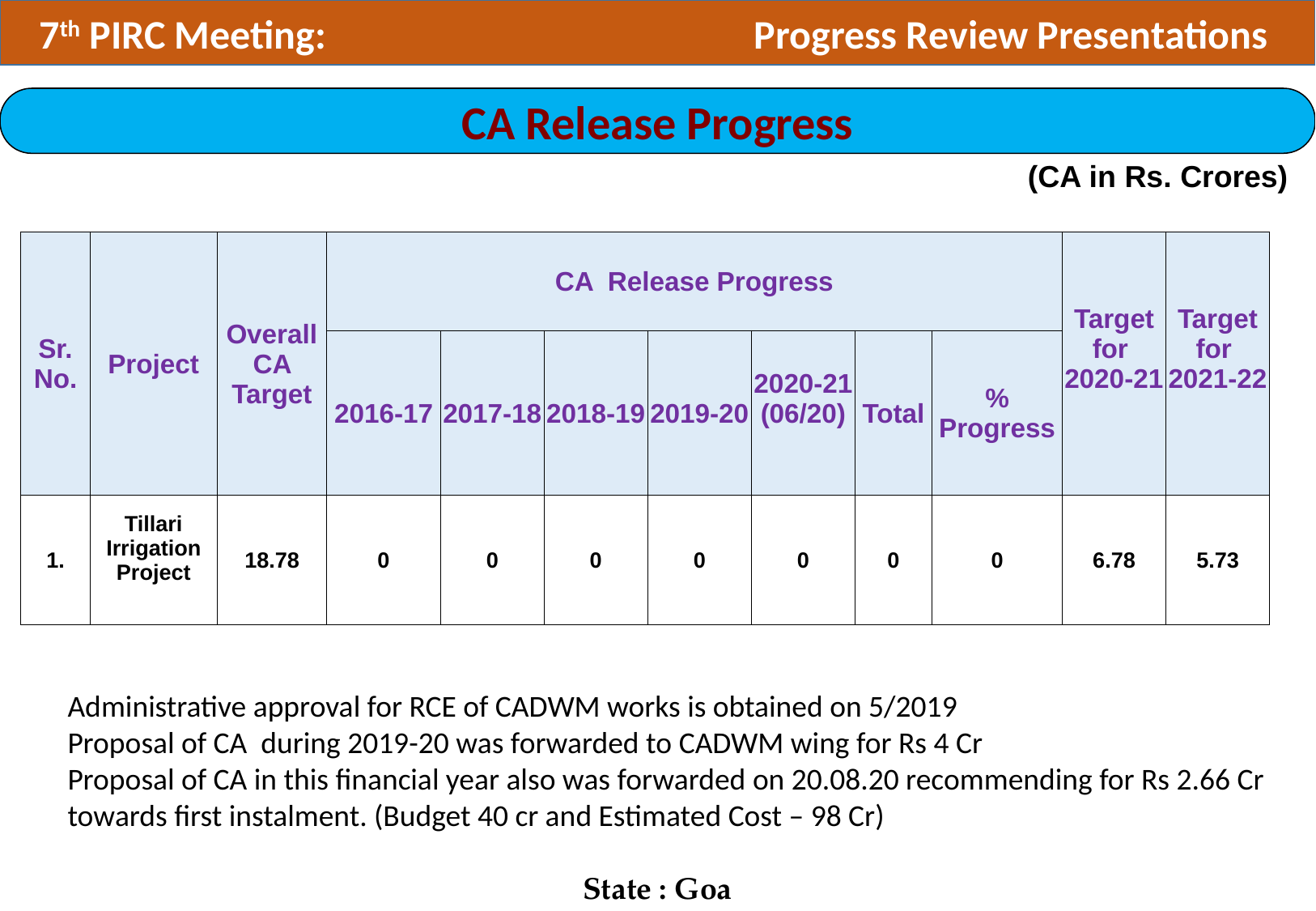

7th PIRC Meeting:                                               Progress Review Presentations
CA Release Progress
(CA in Rs. Crores)
| Sr. No. | Project | Overall CA Target | CA Release Progress |  |  |  |  |  |  | Target for 2020-21 | Target for 2021-22 |
| --- | --- | --- | --- | --- | --- | --- | --- | --- | --- | --- | --- |
|  |  |  | 2016-17 | 2017-18 | 2018-19 | 2019-20 | 2020-21 (06/20) | Total | % Progress |  |  |
| 1. | Tillari Irrigation Project | 18.78 | 0 | 0 | 0 | 0 | 0 | 0 | 0 | 6.78 | 5.73 |
Administrative approval for RCE of CADWM works is obtained on 5/2019
Proposal of CA  during 2019-20 was forwarded to CADWM wing for Rs 4 Cr
Proposal of CA in this financial year also was forwarded on 20.08.20 recommending for Rs 2.66 Cr towards first instalment. (Budget 40 cr and Estimated Cost – 98 Cr)
State : Goa